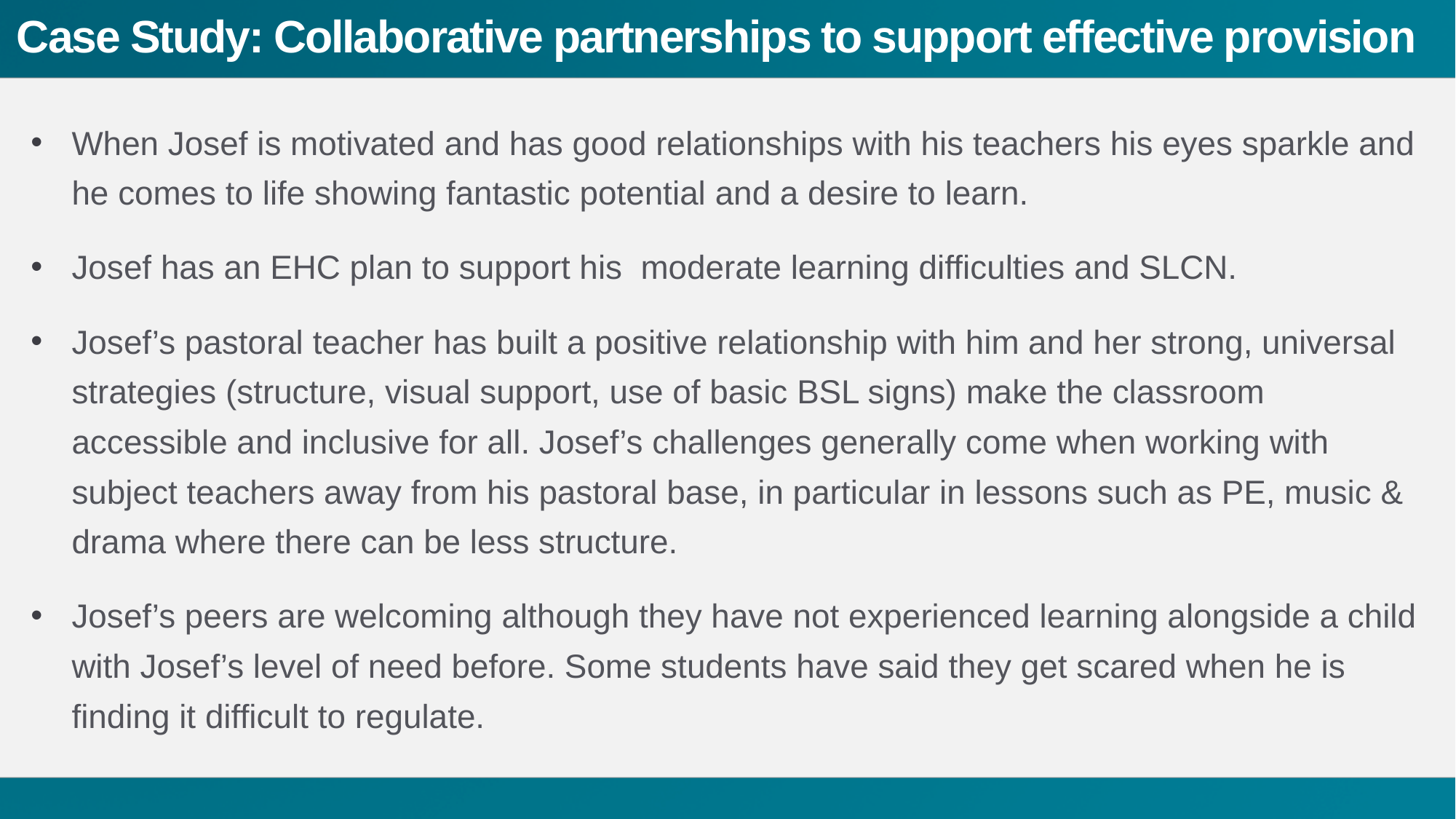

# Case Study: Collaborative partnerships to support effective provision
When Josef is motivated and has good relationships with his teachers his eyes sparkle and he comes to life showing fantastic potential and a desire to learn.
Josef has an EHC plan to support his  moderate learning difficulties and SLCN.
Josef’s pastoral teacher has built a positive relationship with him and her strong, universal strategies (structure, visual support, use of basic BSL signs) make the classroom accessible and inclusive for all. Josef’s challenges generally come when working with subject teachers away from his pastoral base, in particular in lessons such as PE, music & drama where there can be less structure.
Josef’s peers are welcoming although they have not experienced learning alongside a child with Josef’s level of need before. Some students have said they get scared when he is finding it difficult to regulate.